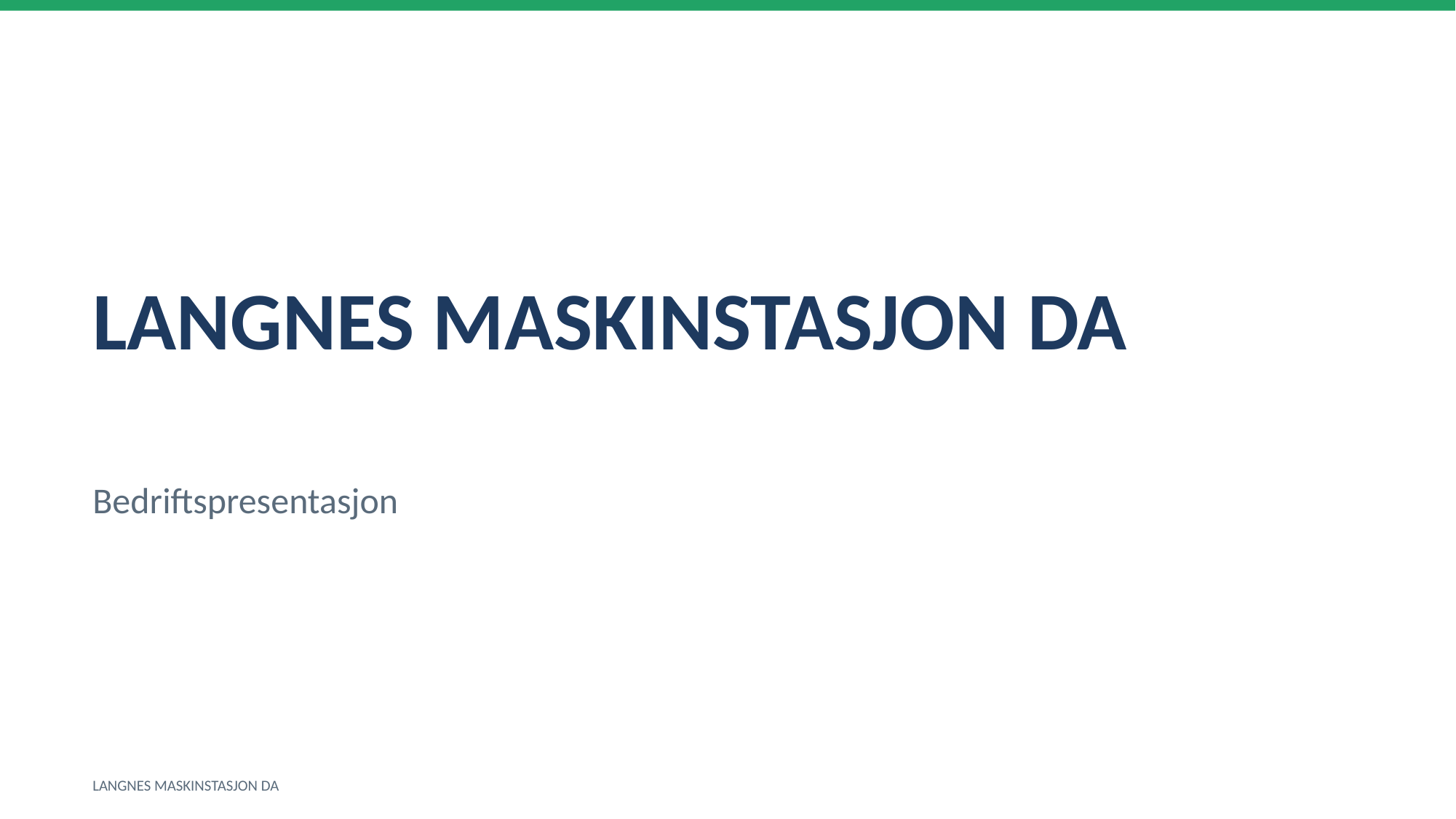

LANGNES MASKINSTASJON DA
Bedriftspresentasjon
LANGNES MASKINSTASJON DA